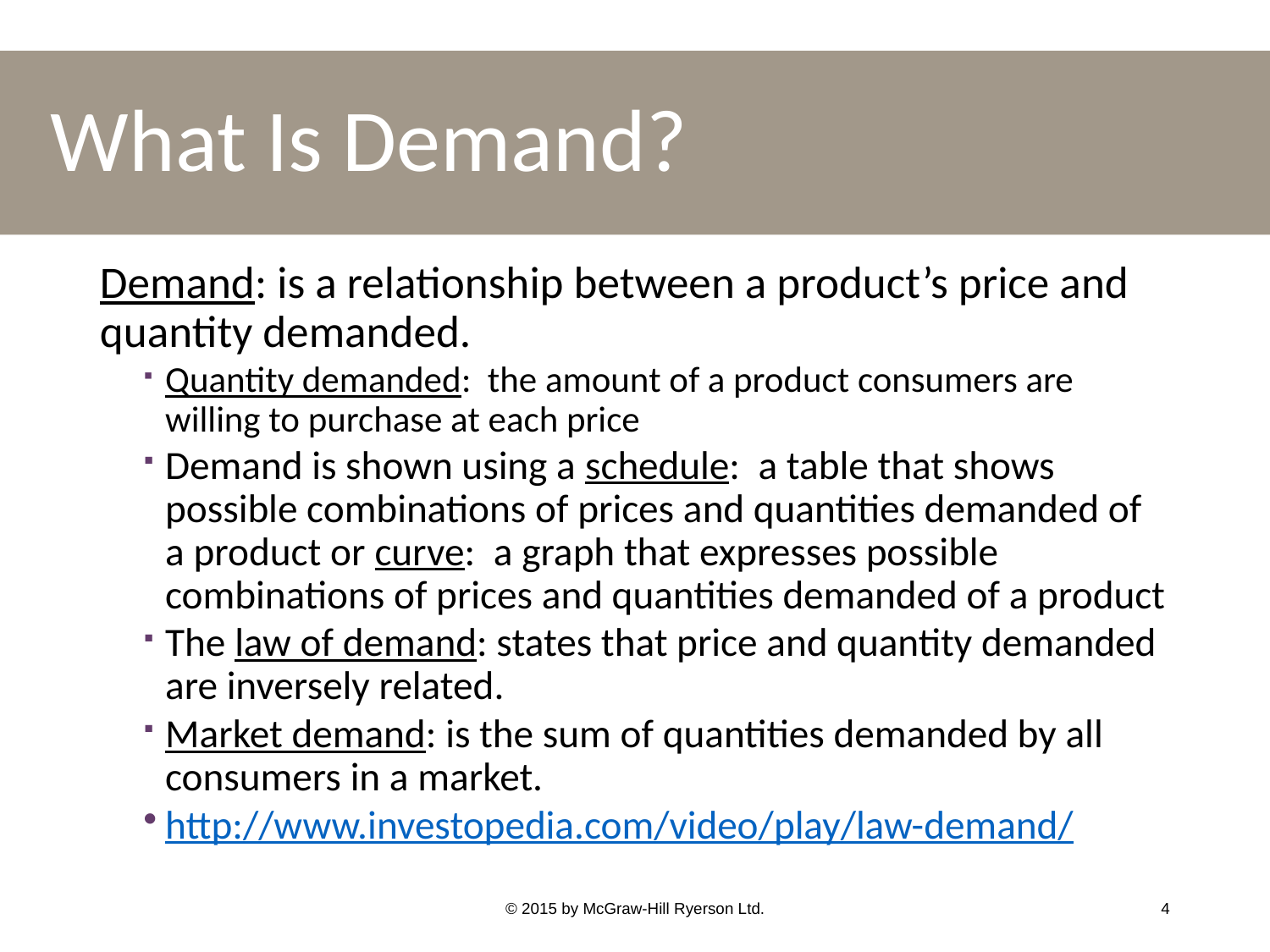

# What Is Demand?
Demand: is a relationship between a product’s price and quantity demanded.
Quantity demanded:  the amount of a product consumers are willing to purchase at each price
Demand is shown using a schedule:  a table that shows possible combinations of prices and quantities demanded of a product or curve:  a graph that expresses possible combinations of prices and quantities demanded of a product
The law of demand: states that price and quantity demanded are inversely related.
Market demand: is the sum of quantities demanded by all consumers in a market.
http://www.investopedia.com/video/play/law-demand/

© 2015 by McGraw-Hill Ryerson Ltd.
4